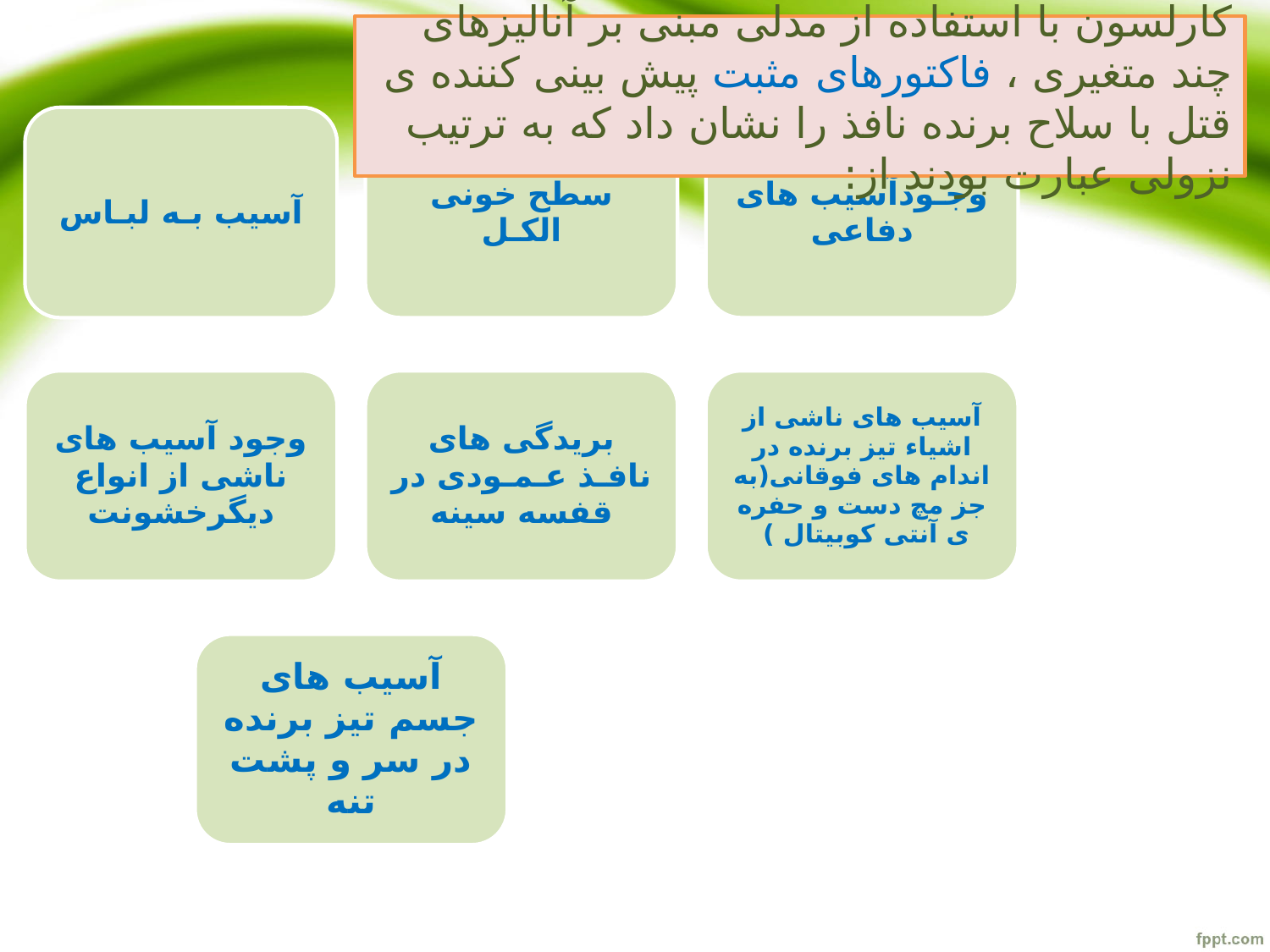

وجـودآسیب های دفاعی
وجود آسیب های ناشی از انواع دیگرخشونت
آسیب بـه لبـاس
بریدگی های نافـذ عـمـودی در قفسه سینه
آسیب های جسم تیز برنده در سر و پشت تنه
آسیب های ناشی از اشیاء تیز برنده در اندام های فوقانی(به جز مچ دست و حفره ی آنتی کوبیتال )
کارلسون با استفاده از مدلی مبنی بر آنالیزهای چند متغیری ، فاکتورهای مثبت پیش بینی کننده ی قتل با سلاح برنده نافذ را نشان داد که به ترتیب نزولی عبارت بودند از: